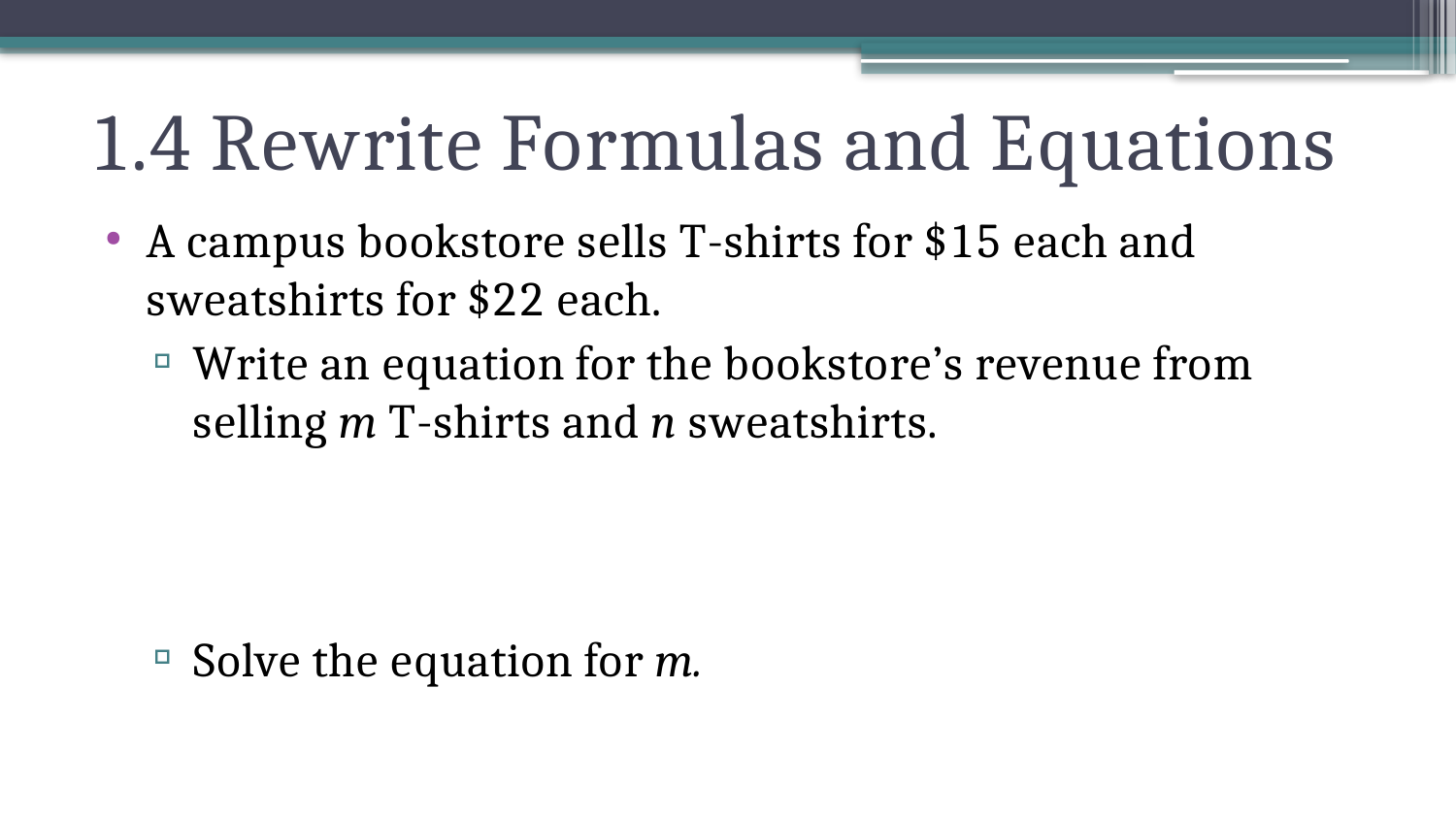

# 1.4 Rewrite Formulas and Equations
A campus bookstore sells T-shirts for $15 each and sweatshirts for $22 each.
Write an equation for the bookstore’s revenue from selling m T-shirts and n sweatshirts.

Solve the equation for m.